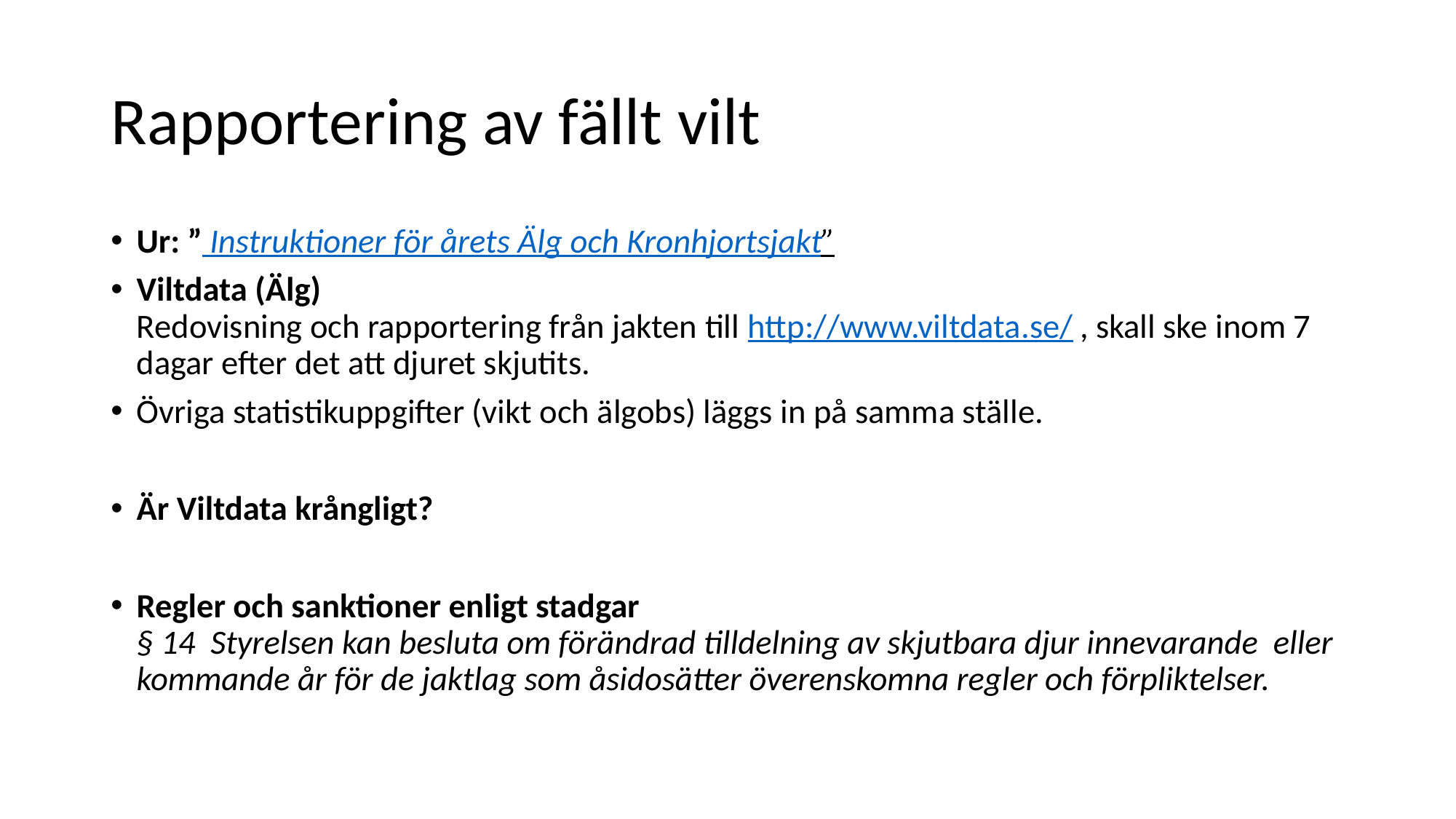

# Rapportering av fällt vilt
Ur: ” Instruktioner för årets Älg och Kronhjortsjakt”
Viltdata (Älg)
Redovisning och rapportering från jakten till http://www.viltdata.se/ , skall ske inom 7 dagar efter det att djuret skjutits.
Övriga statistikuppgifter (vikt och älgobs) läggs in på samma ställe.

Är Viltdata krångligt?

Regler och sanktioner enligt stadgar
§ 14  Styrelsen kan besluta om förändrad tilldelning av skjutbara djur innevarande  eller kommande år för de jaktlag som åsidosätter överenskomna regler och förpliktelser.